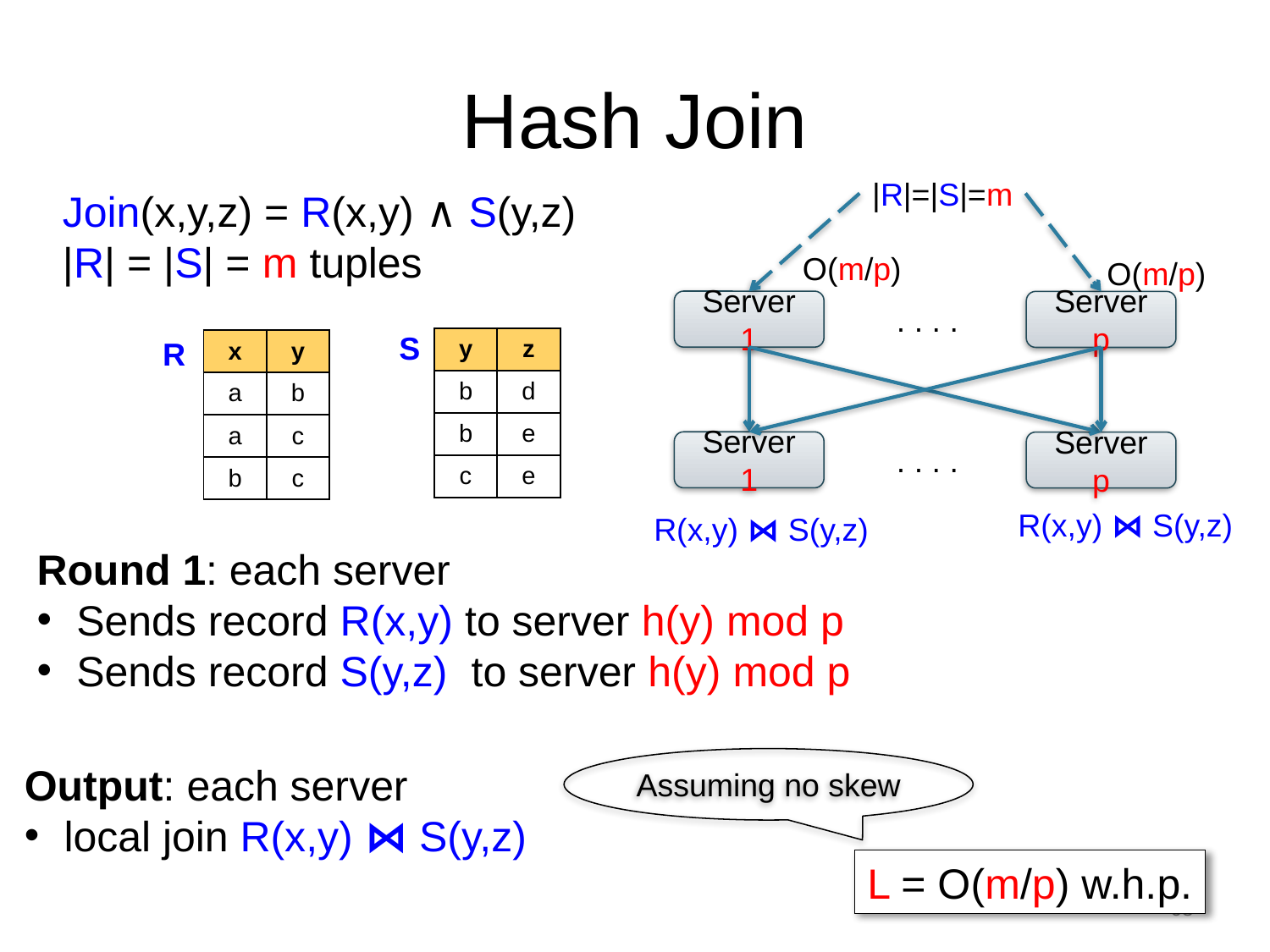

# Hash Join
|R|=|S|=m
Join(x,y,z) = R(x,y) ∧ S(y,z)
|R| = |S| = m tuples
O(m/p)
O(m/p)
Server 1
Server p
. . . .
S
R
| y | z |
| --- | --- |
| b | d |
| b | e |
| c | e |
| x | y |
| --- | --- |
| a | b |
| a | c |
| b | c |
Server 1
Server p
. . . .
Round 1: each server
Sends record R(x,y) to server h(y) mod p
Sends record S(y,z)  to server h(y) mod p
R(x,y) ⋈ S(y,z)
R(x,y) ⋈ S(y,z)
Output: each server
local join R(x,y) ⋈ S(y,z)
Assuming no skew
L = O(m/p) w.h.p.
68